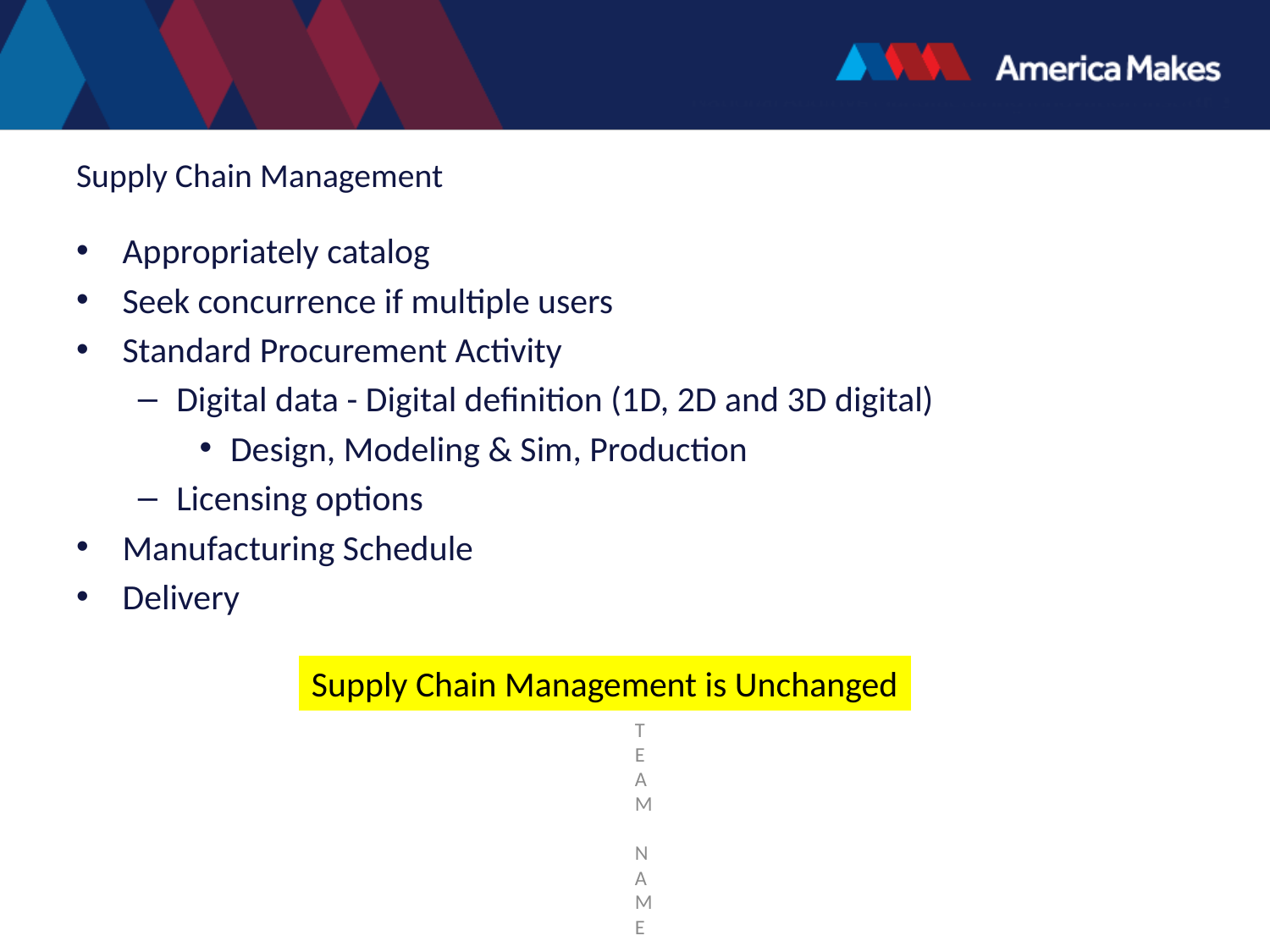

# Supply Chain Management
Appropriately catalog
Seek concurrence if multiple users
Standard Procurement Activity
Digital data - Digital definition (1D, 2D and 3D digital)
Design, Modeling & Sim, Production
Licensing options
Manufacturing Schedule
Delivery

Supply Chain Management is Unchanged
TEAM NAME